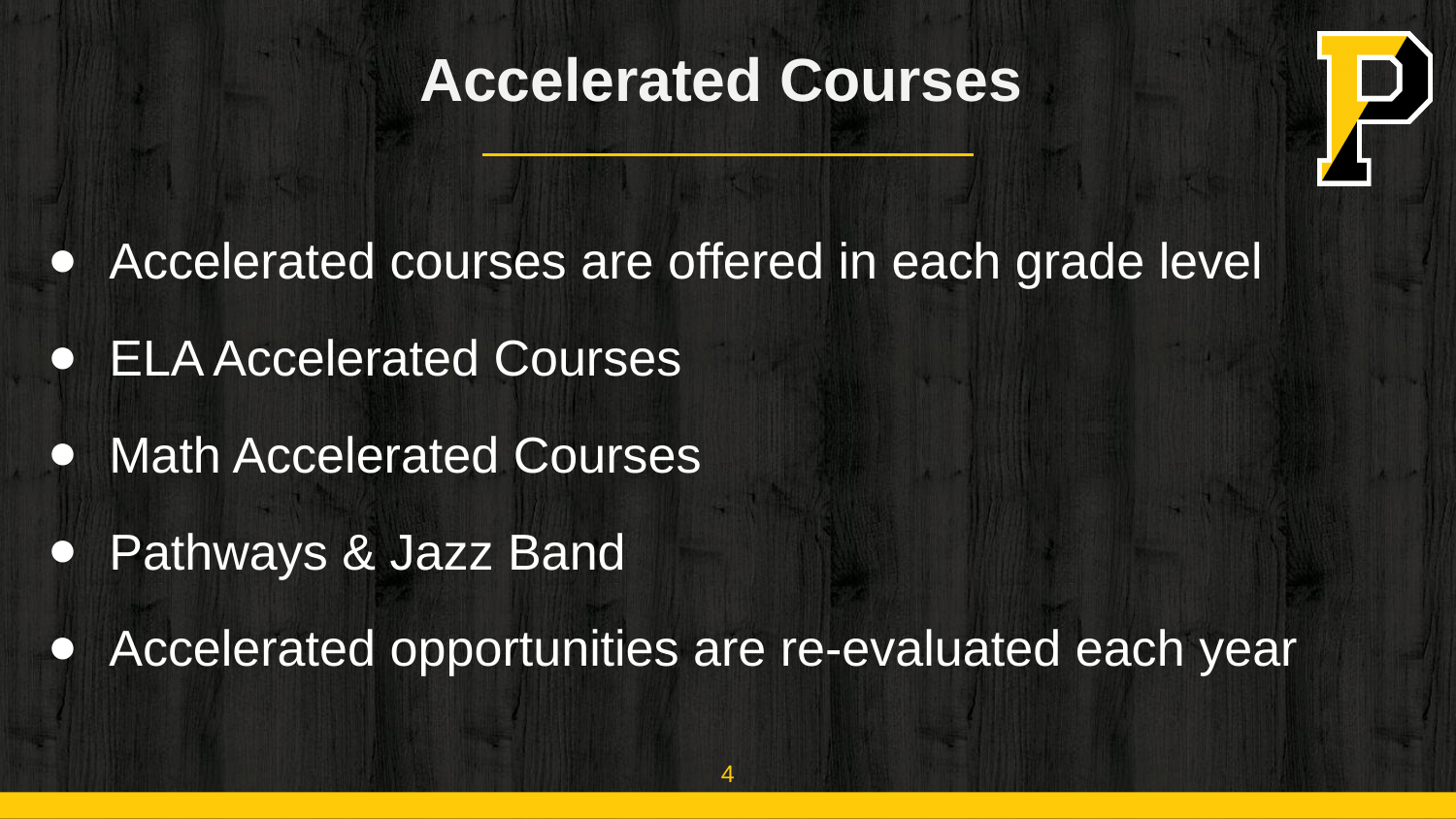

# Accelerated Courses
Accelerated courses are offered in each grade level

ELA Accelerated Courses

Math Accelerated Courses

Pathways & Jazz Band

Accelerated opportunities are re-evaluated each year
4